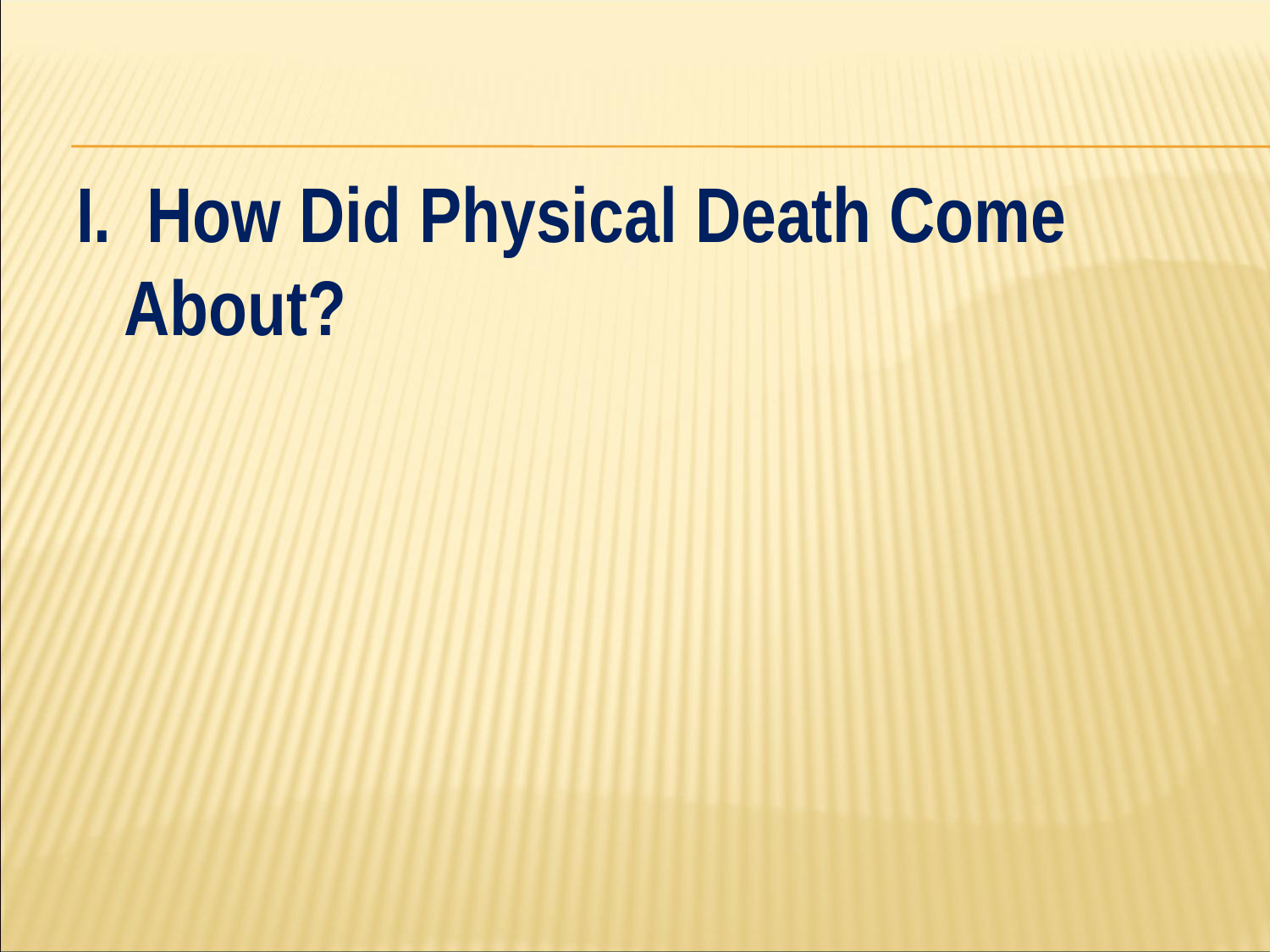

#
I.  How Did Physical Death Come About?